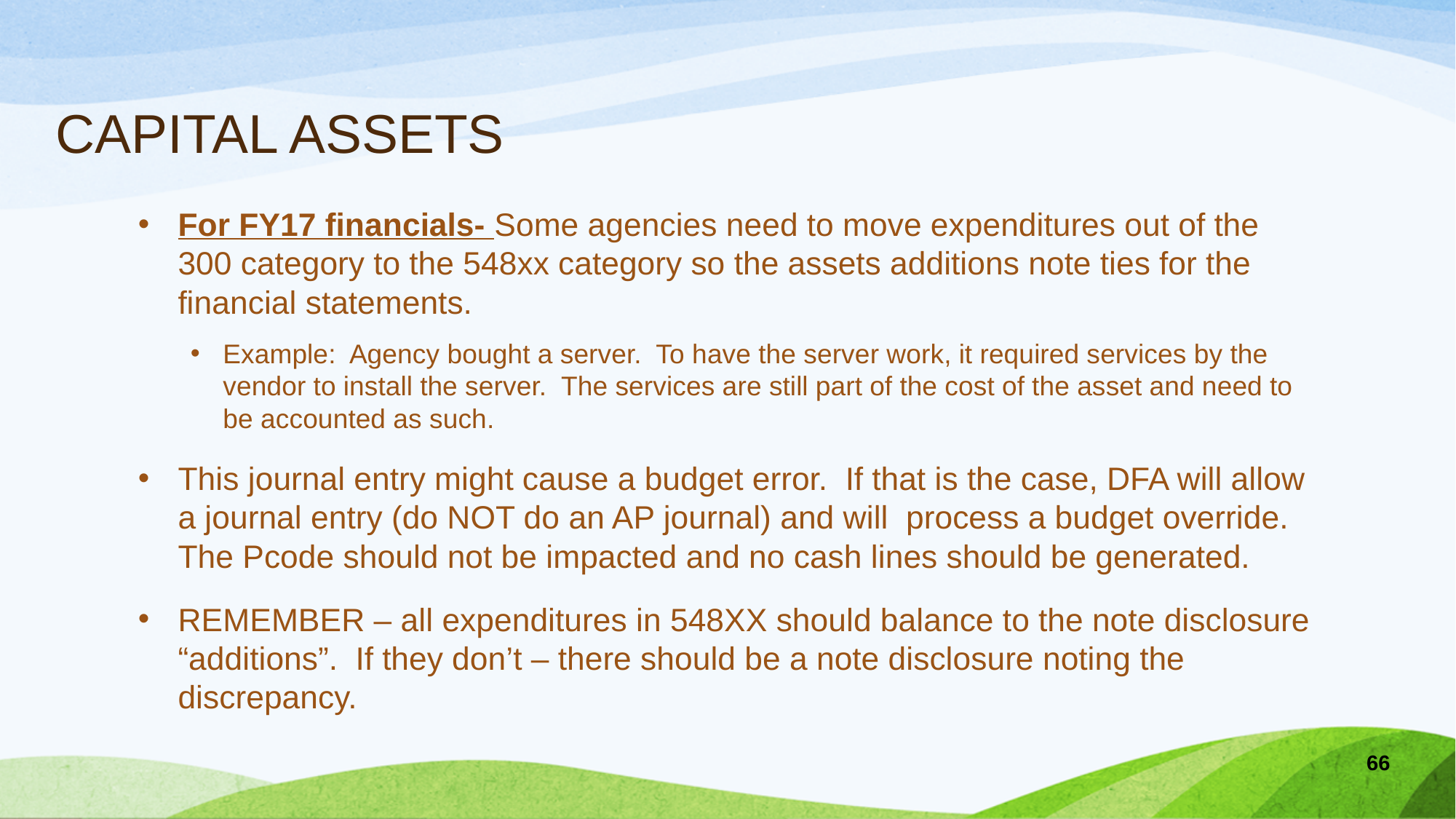

# CAPITAL ASSETS
For FY17 financials- Some agencies need to move expenditures out of the 300 category to the 548xx category so the assets additions note ties for the financial statements.
Example:  Agency bought a server.  To have the server work, it required services by the vendor to install the server.  The services are still part of the cost of the asset and need to be accounted as such.
This journal entry might cause a budget error.  If that is the case, DFA will allow a journal entry (do NOT do an AP journal) and will  process a budget override.  The Pcode should not be impacted and no cash lines should be generated.
REMEMBER – all expenditures in 548XX should balance to the note disclosure “additions”.  If they don’t – there should be a note disclosure noting the discrepancy.

66